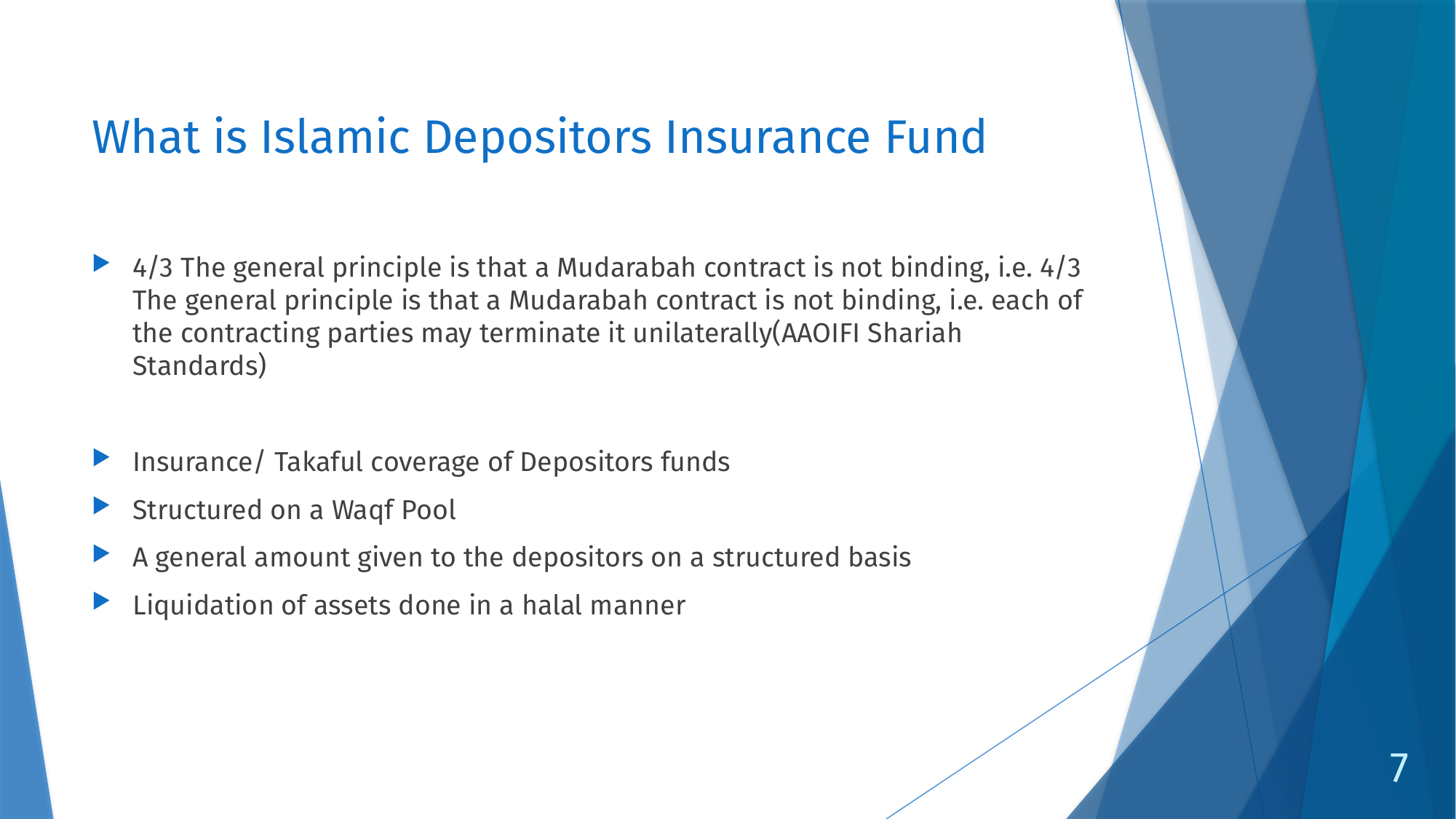

# What is Islamic Depositors Insurance Fund
4/3 The general principle is that a Mudarabah contract is not binding, i.e. 4/3 The general principle is that a Mudarabah contract is not binding, i.e. each of the contracting parties may terminate it unilaterally(AAOIFI Shariah Standards)

Insurance/ Takaful coverage of Depositors funds
Structured on a Waqf Pool
A general amount given to the depositors on a structured basis
Liquidation of assets done in a halal manner

7